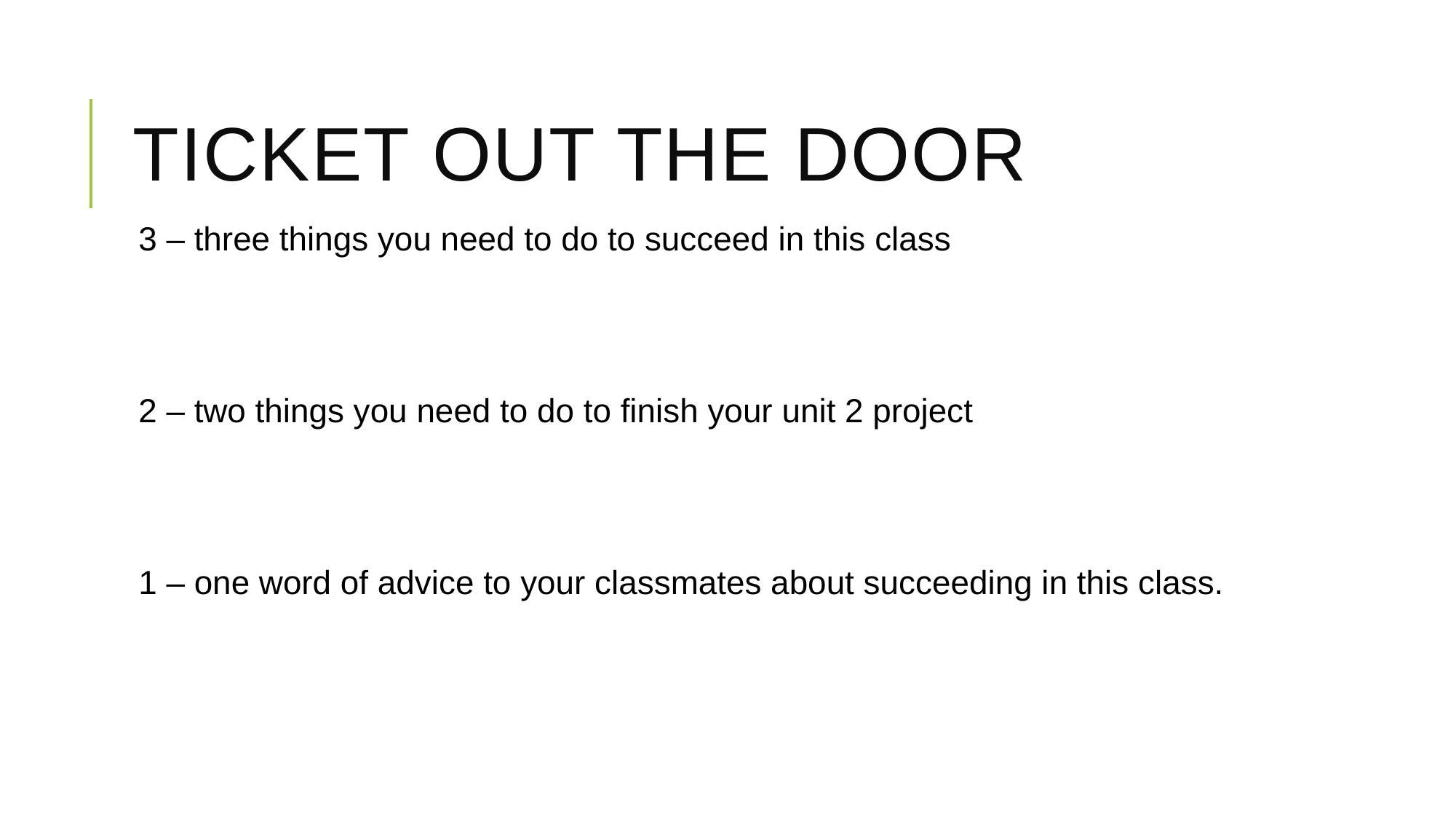

# Ticket Out the door
3 – three things you need to do to succeed in this class

2 – two things you need to do to finish your unit 2 project

1 – one word of advice to your classmates about succeeding in this class.